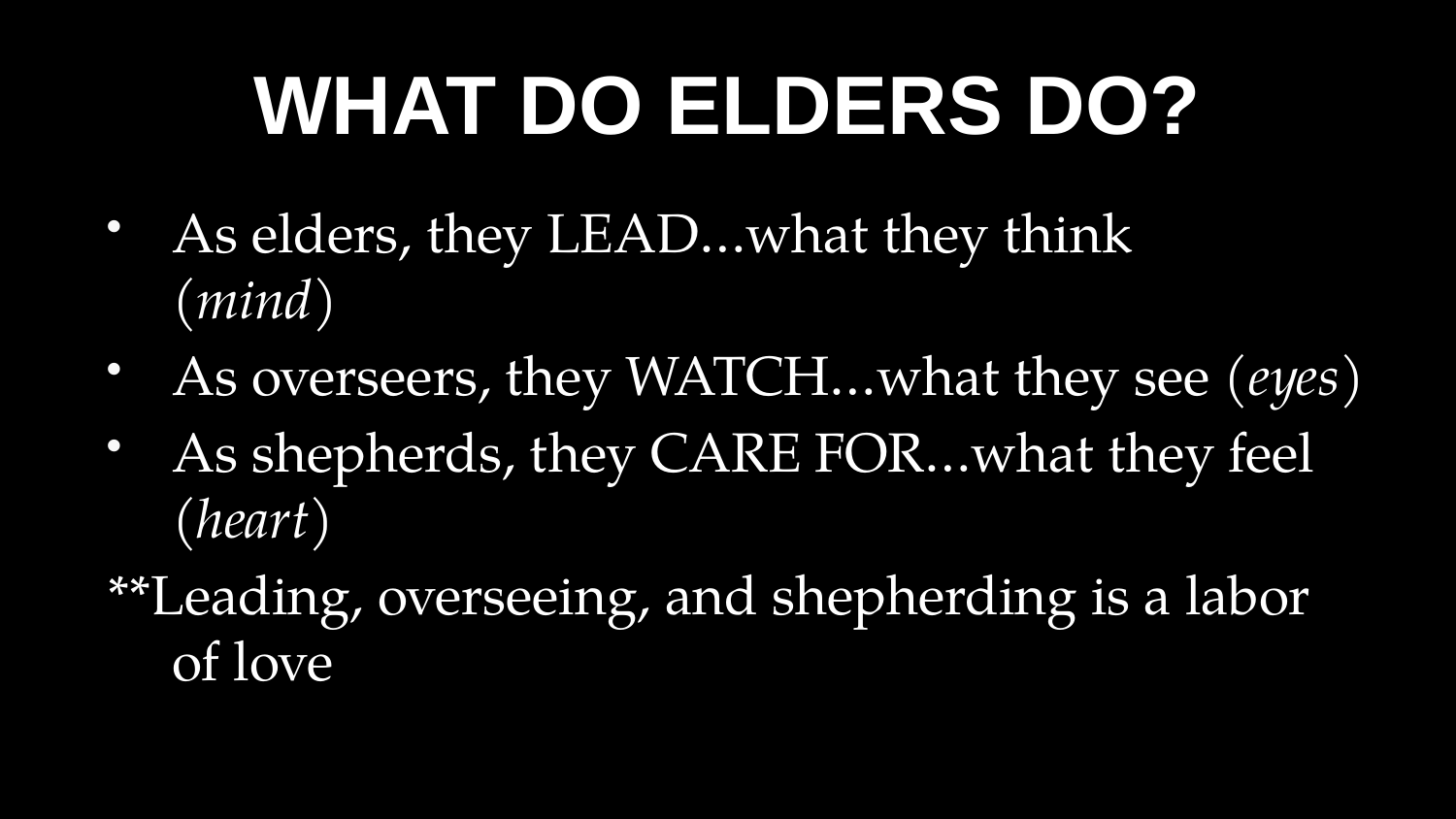

# WHAT DO ELDERS DO?
As elders, they LEAD…what they think
(mind)
As overseers, they WATCH…what they see (eyes)
As shepherds, they CARE FOR…what they feel (heart)
**Leading, overseeing, and shepherding is a labor of love